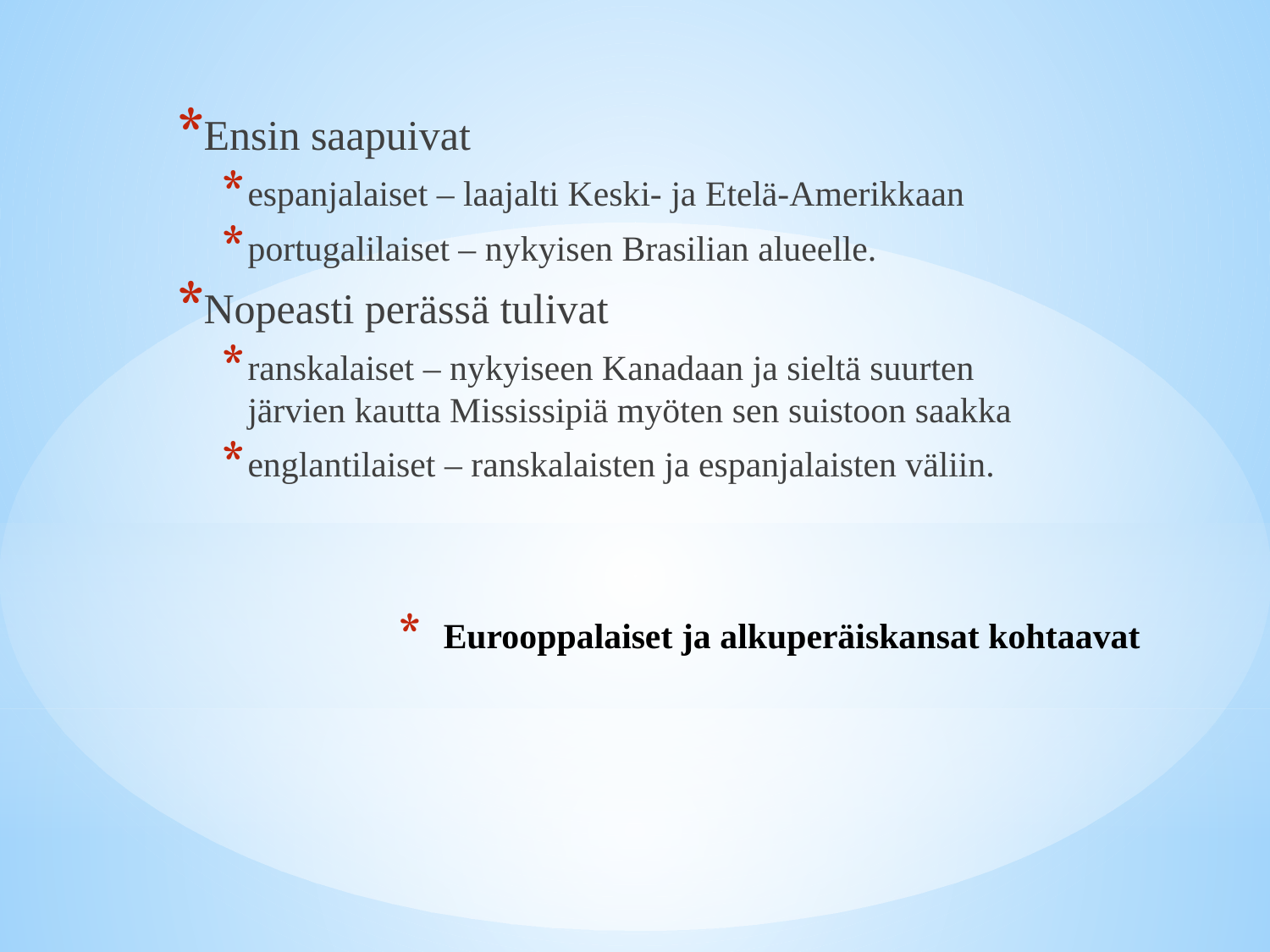

Ensin saapuivat
espanjalaiset – laajalti Keski- ja Etelä-Amerikkaan
portugalilaiset – nykyisen Brasilian alueelle.
Nopeasti perässä tulivat
ranskalaiset – nykyiseen Kanadaan ja sieltä suurten järvien kautta Mississipiä myöten sen suistoon saakka
englantilaiset – ranskalaisten ja espanjalaisten väliin.

# Eurooppalaiset ja alkuperäiskansat kohtaavat